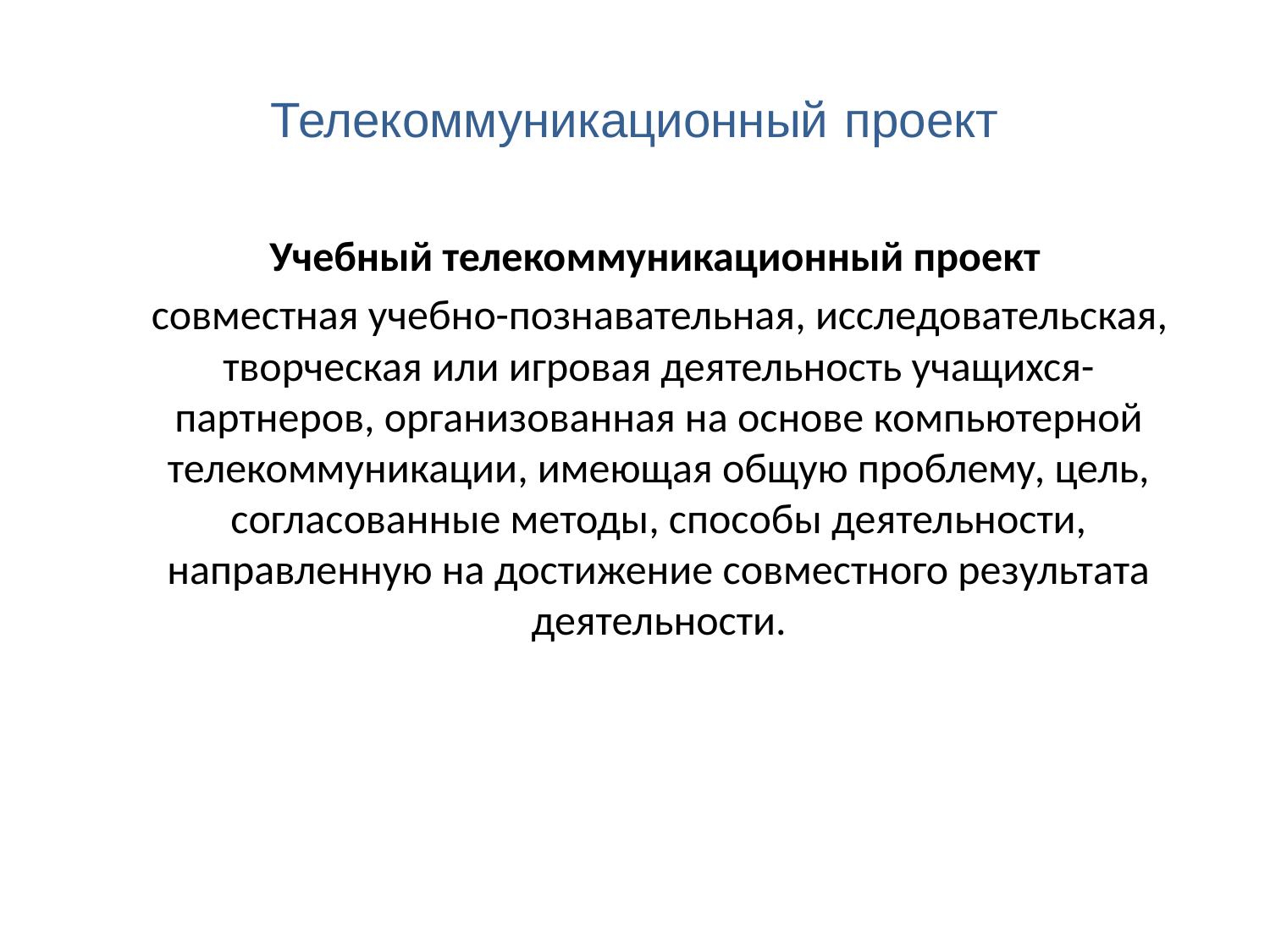

# Телекоммуникационный проект
Учебный телекоммуникационный проект
совместная учебно-познавательная, исследовательская, творческая или игровая деятельность учащихся-партнеров, организованная на основе компьютерной телекоммуникации, имеющая общую проблему, цель, согласованные методы, способы деятельности, направленную на достижение совместного результата деятельности.